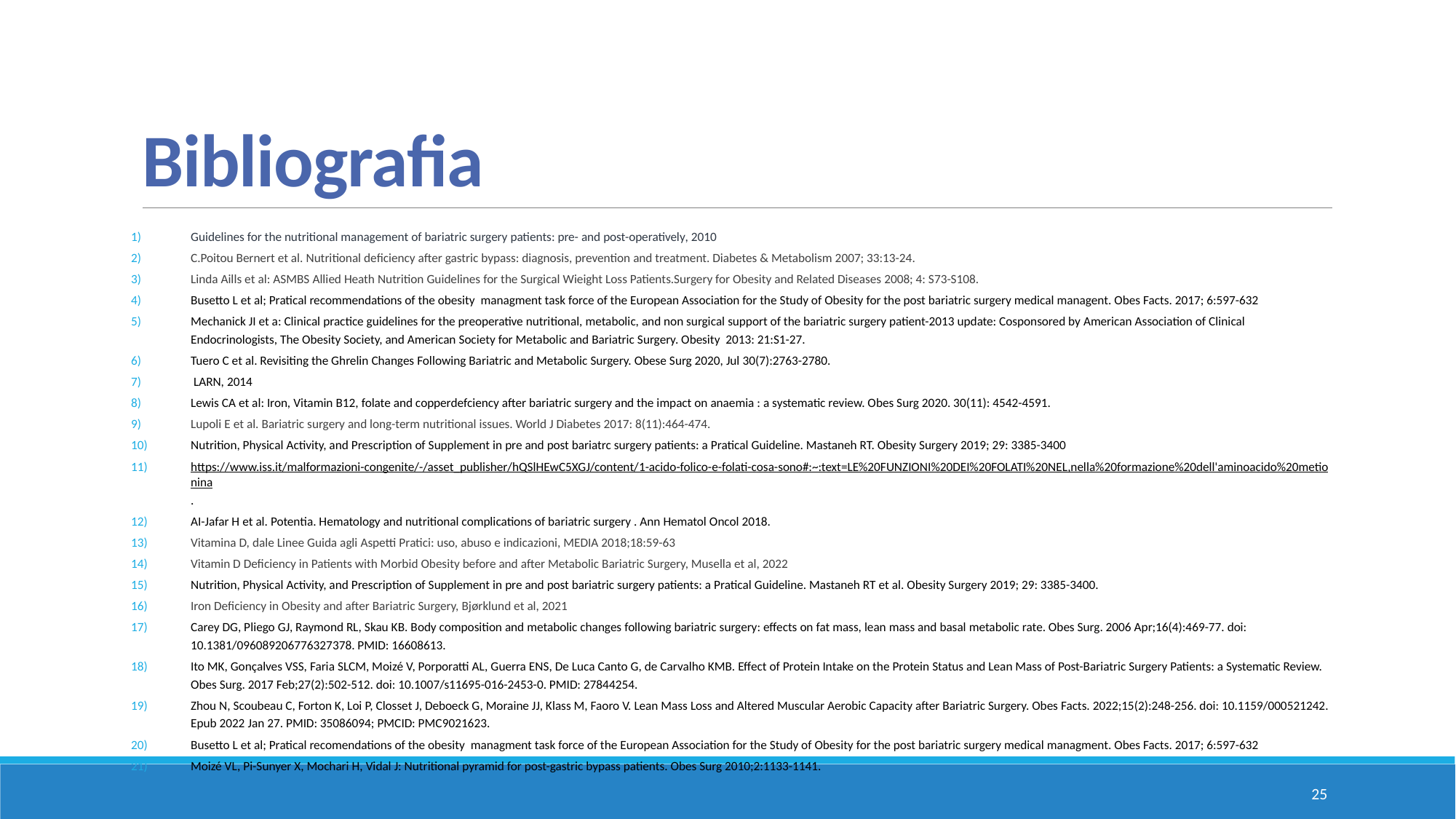

# Bibliografia
Guidelines for the nutritional management of bariatric surgery patients: pre- and post-operatively, 2010
C.Poitou Bernert et al. Nutritional deficiency after gastric bypass: diagnosis, prevention and treatment. Diabetes & Metabolism 2007; 33:13-24.
Linda Aills et al: ASMBS Allied Heath Nutrition Guidelines for the Surgical Wieight Loss Patients.Surgery for Obesity and Related Diseases 2008; 4: S73-S108.
Busetto L et al; Pratical recommendations of the obesity  managment task force of the European Association for the Study of Obesity for the post bariatric surgery medical managent. Obes Facts. 2017; 6:597-632
Mechanick JI et a: Clinical practice guidelines for the preoperative nutritional, metabolic, and non surgical support of the bariatric surgery patient-2013 update: Cosponsored by American Association of Clinical Endocrinologists, The Obesity Society, and American Society for Metabolic and Bariatric Surgery. Obesity  2013: 21:S1-27.
Tuero C et al. Revisiting the Ghrelin Changes Following Bariatric and Metabolic Surgery. Obese Surg 2020, Jul 30(7):2763-2780.
 LARN, 2014
Lewis CA et al: Iron, Vitamin B12, folate and copperdefciency after bariatric surgery and the impact on anaemia : a systematic review. Obes Surg 2020. 30(11): 4542-4591.
Lupoli E et al. Bariatric surgery and long-term nutritional issues. World J Diabetes 2017: 8(11):464-474.
Nutrition, Physical Activity, and Prescription of Supplement in pre and post bariatrc surgery patients: a Pratical Guideline. Mastaneh RT. Obesity Surgery 2019; 29: 3385-3400
https://www.iss.it/malformazioni-congenite/-/asset_publisher/hQSlHEwC5XGJ/content/1-acido-folico-e-folati-cosa-sono#:~:text=LE%20FUNZIONI%20DEI%20FOLATI%20NEL,nella%20formazione%20dell'aminoacido%20metionina.
AI-Jafar H et al. Potentia. Hematology and nutritional complications of bariatric surgery . Ann Hematol Oncol 2018.
Vitamina D, dale Linee Guida agli Aspetti Pratici: uso, abuso e indicazioni, MEDIA 2018;18:59-63
Vitamin D Deficiency in Patients with Morbid Obesity before and after Metabolic Bariatric Surgery, Musella et al, 2022
Nutrition, Physical Activity, and Prescription of Supplement in pre and post bariatric surgery patients: a Pratical Guideline. Mastaneh RT et al. Obesity Surgery 2019; 29: 3385-3400.
Iron Deficiency in Obesity and after Bariatric Surgery, Bjørklund et al, 2021
Carey DG, Pliego GJ, Raymond RL, Skau KB. Body composition and metabolic changes following bariatric surgery: effects on fat mass, lean mass and basal metabolic rate. Obes Surg. 2006 Apr;16(4):469-77. doi: 10.1381/096089206776327378. PMID: 16608613.
Ito MK, Gonçalves VSS, Faria SLCM, Moizé V, Porporatti AL, Guerra ENS, De Luca Canto G, de Carvalho KMB. Effect of Protein Intake on the Protein Status and Lean Mass of Post-Bariatric Surgery Patients: a Systematic Review. Obes Surg. 2017 Feb;27(2):502-512. doi: 10.1007/s11695-016-2453-0. PMID: 27844254.
Zhou N, Scoubeau C, Forton K, Loi P, Closset J, Deboeck G, Moraine JJ, Klass M, Faoro V. Lean Mass Loss and Altered Muscular Aerobic Capacity after Bariatric Surgery. Obes Facts. 2022;15(2):248-256. doi: 10.1159/000521242. Epub 2022 Jan 27. PMID: 35086094; PMCID: PMC9021623.
Busetto L et al; Pratical recomendations of the obesity  managment task force of the European Association for the Study of Obesity for the post bariatric surgery medical managment. Obes Facts. 2017; 6:597-632
Moizé VL, Pi-Sunyer X, Mochari H, Vidal J: Nutritional pyramid for post-gastric bypass patients. Obes Surg 2010;2:1133-1141.

25